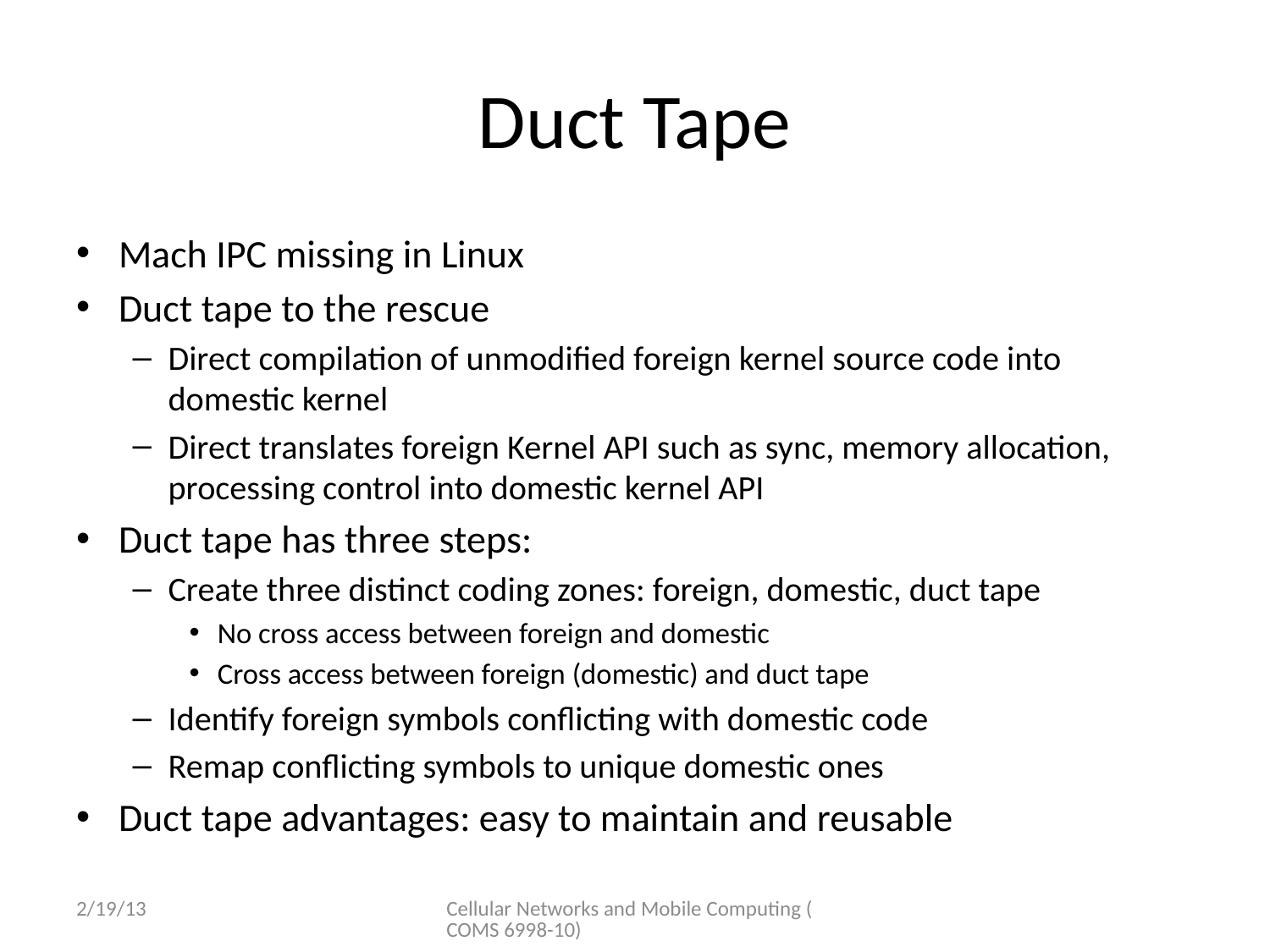

# Duct Tape
Mach IPC missing in Linux
Duct tape to the rescue
Direct compilation of unmodified foreign kernel source code into domestic kernel
Direct translates foreign Kernel API such as sync, memory allocation, processing control into domestic kernel API
Duct tape has three steps:
Create three distinct coding zones: foreign, domestic, duct tape
No cross access between foreign and domestic
Cross access between foreign (domestic) and duct tape
Identify foreign symbols conflicting with domestic code
Remap conflicting symbols to unique domestic ones
Duct tape advantages: easy to maintain and reusable
2/19/13
Cellular Networks and Mobile Computing (COMS 6998-10)